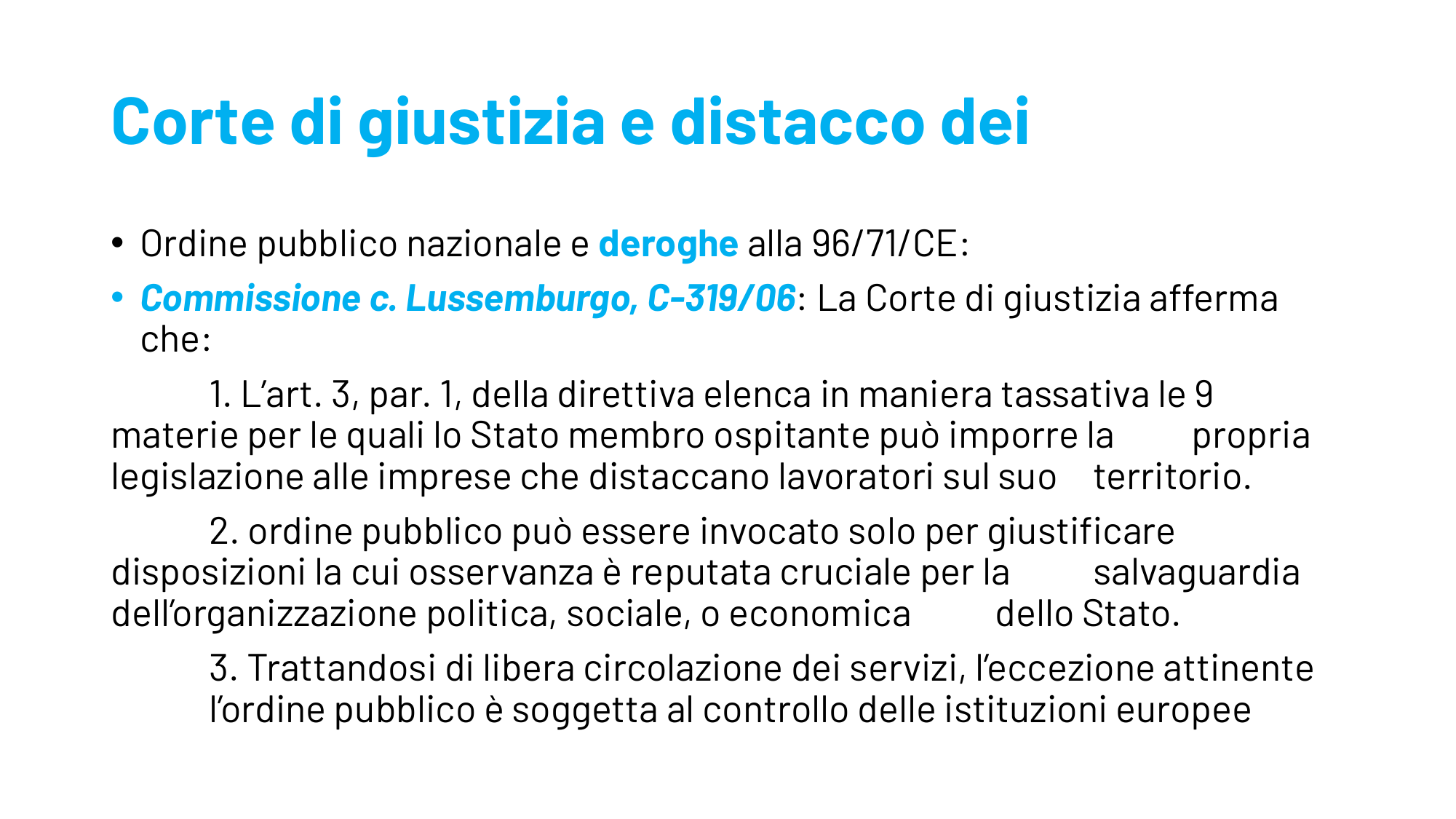

# Corte di giustizia e distacco dei
Ordine pubblico nazionale e deroghe alla 96/71/CE:
Commissione c. Lussemburgo, C-319/06: La Corte di giustizia afferma che:
	1. L’art. 3, par. 1, della direttiva elenca in maniera tassativa le 9 	materie per le quali lo Stato membro ospitante può imporre la 	propria legislazione alle imprese che distaccano lavoratori sul suo 	territorio.
	2. ordine pubblico può essere invocato solo per giustificare 	disposizioni la cui osservanza è reputata cruciale per la 	salvaguardia dell’organizzazione politica, sociale, o economica 	dello Stato.
	3. Trattandosi di libera circolazione dei servizi, l’eccezione attinente 	l’ordine pubblico è soggetta al controllo delle istituzioni europee